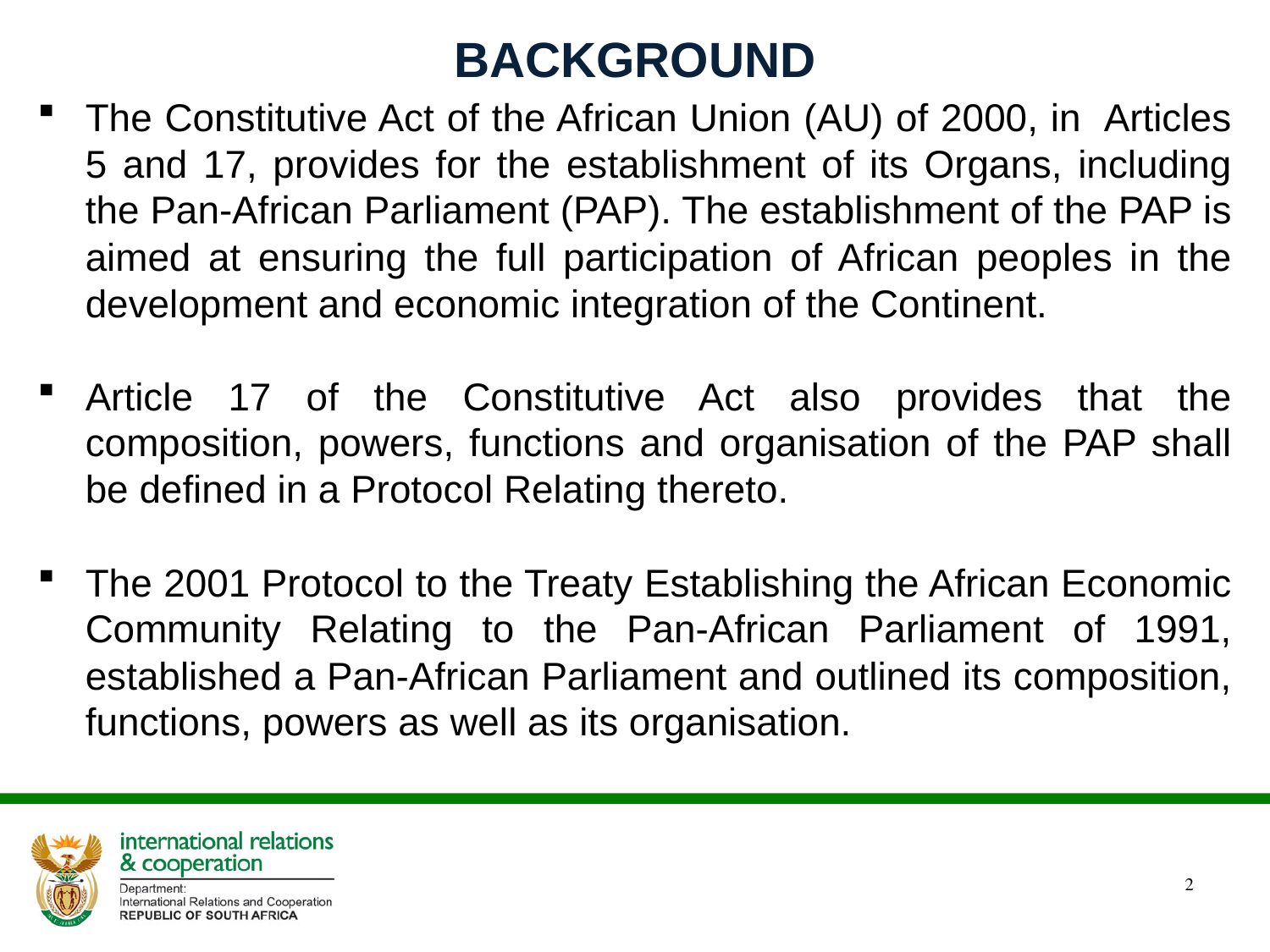

# BACKGROUND
The Constitutive Act of the African Union (AU) of 2000, in  Articles 5 and 17, provides for the establishment of its Organs, including the Pan-African Parliament (PAP). The establishment of the PAP is aimed at ensuring the full participation of African peoples in the development and economic integration of the Continent.

Article 17 of the Constitutive Act also provides that the composition, powers, functions and organisation of the PAP shall be defined in a Protocol Relating thereto.

The 2001 Protocol to the Treaty Establishing the African Economic Community Relating to the Pan-African Parliament of 1991, established a Pan-African Parliament and outlined its composition, functions, powers as well as its organisation.

2